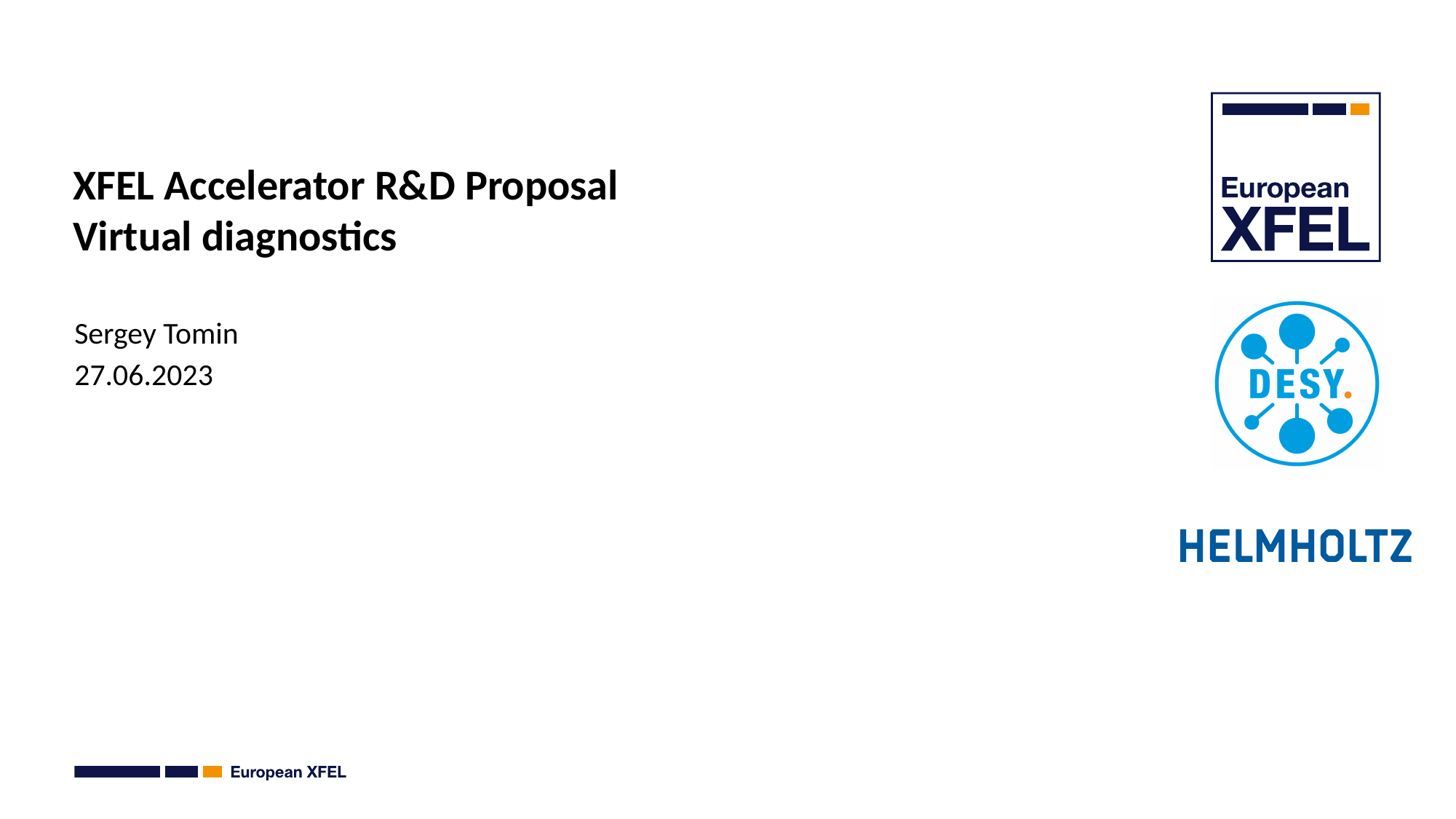

# XFEL Accelerator R&D Proposal Virtual diagnostics
Sergey Tomin
27.06.2023